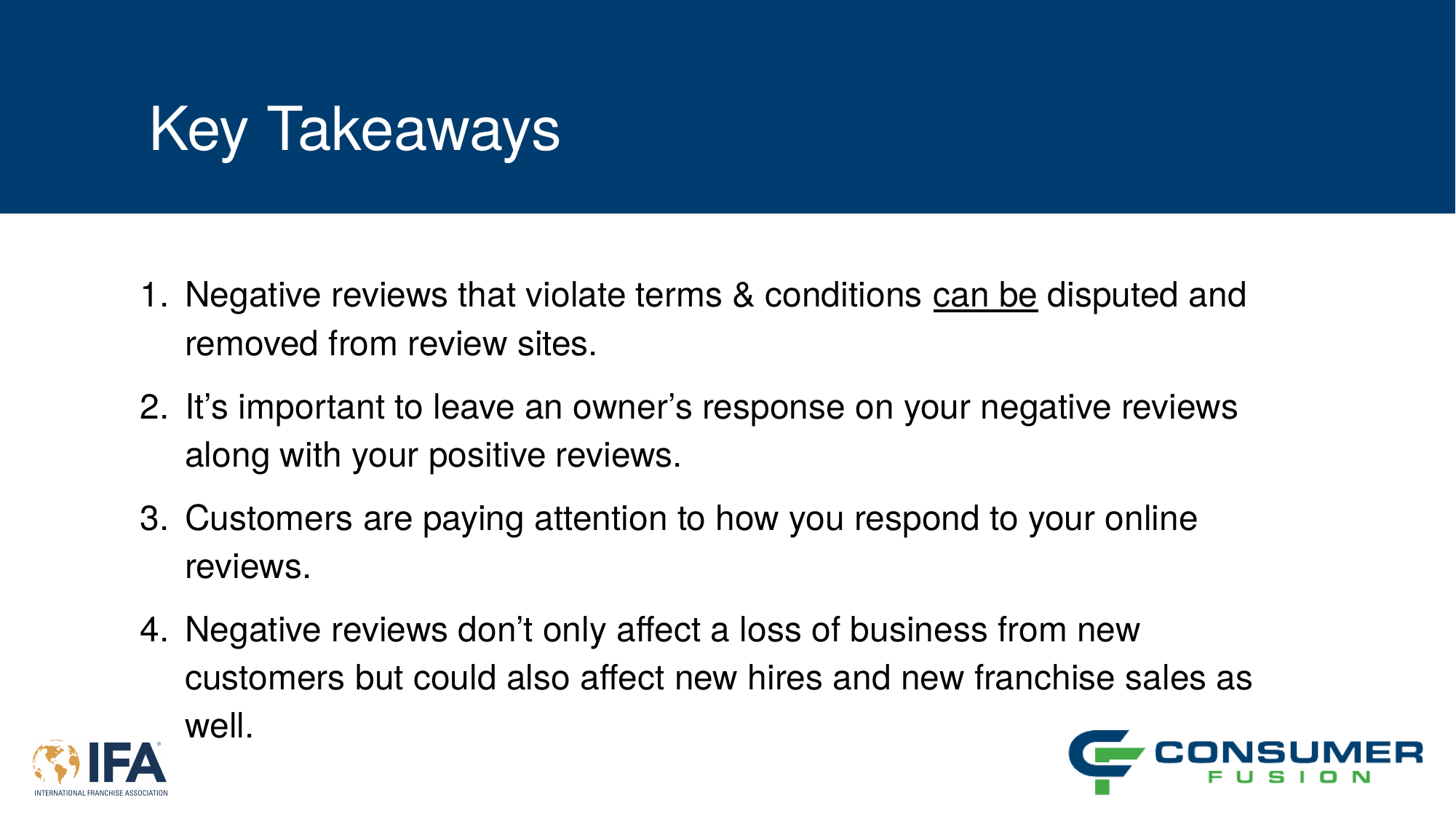

# Key Takeaways
Negative reviews that violate terms & conditions can be disputed and removed from review sites.
It’s important to leave an owner’s response on your negative reviews along with your positive reviews.
Customers are paying attention to how you respond to your online reviews.
Negative reviews don’t only affect a loss of business from new customers but could also affect new hires and new franchise sales as well.